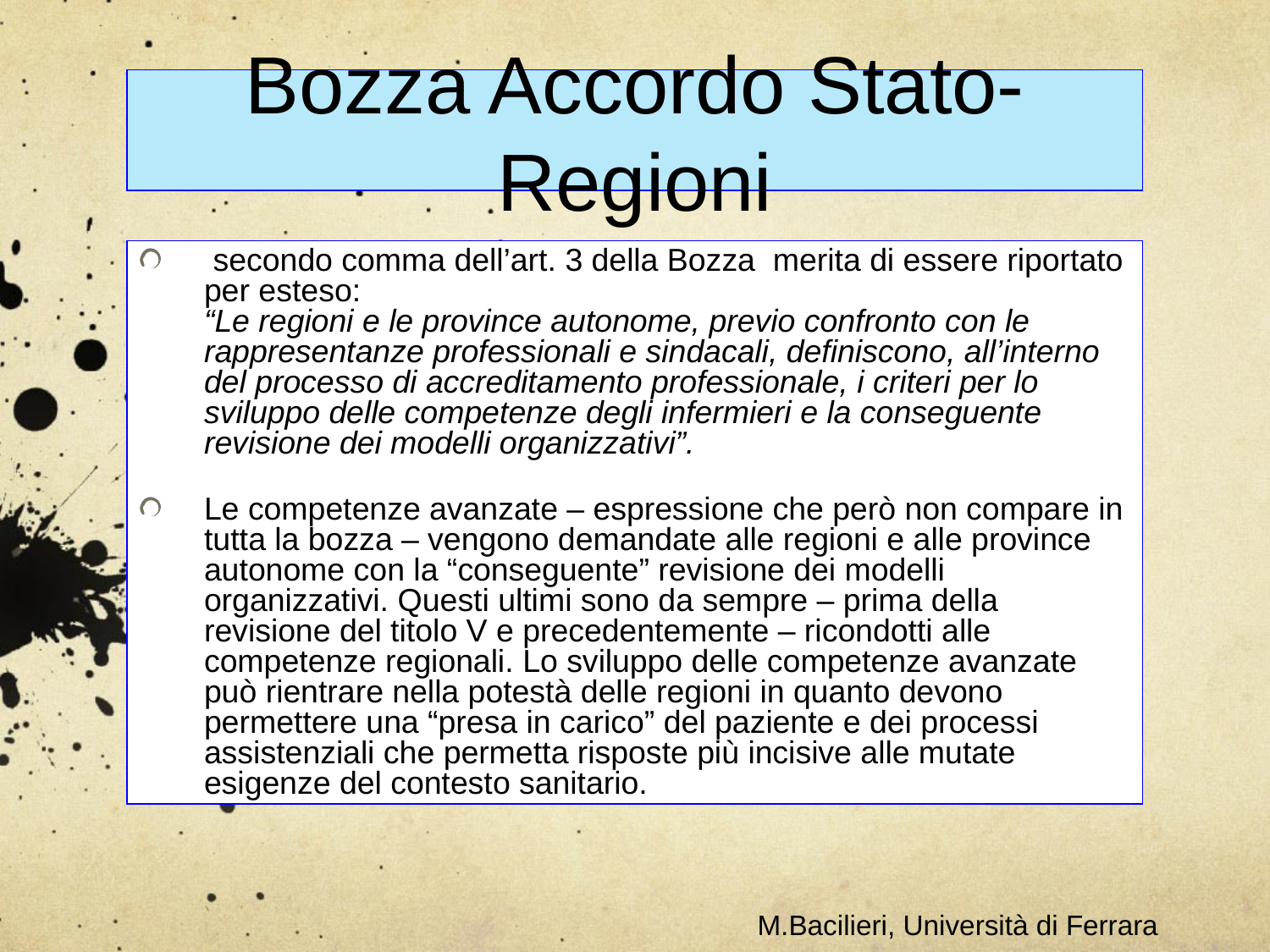

secondo comma dell’art. 3 della Bozza  merita di essere riportato per esteso:
“Le regioni e le province autonome, previo confronto con le rappresentanze professionali e sindacali, definiscono, all’interno del processo di accreditamento professionale, i criteri per lo sviluppo delle competenze degli infermieri e la conseguente revisione dei modelli organizzativi”.
Le competenze avanzate – espressione che però non compare in tutta la bozza – vengono demandate alle regioni e alle province autonome con la “conseguente” revisione dei modelli organizzativi. Questi ultimi sono da sempre – prima della revisione del titolo V e precedentemente – ricondotti alle competenze regionali. Lo sviluppo delle competenze avanzate può rientrare nella potestà delle regioni in quanto devono permettere una “presa in carico” del paziente e dei processi assistenziali che permetta risposte più incisive alle mutate esigenze del contesto sanitario.
Bozza Accordo Stato-Regioni
M.Bacilieri, Università di Ferrara